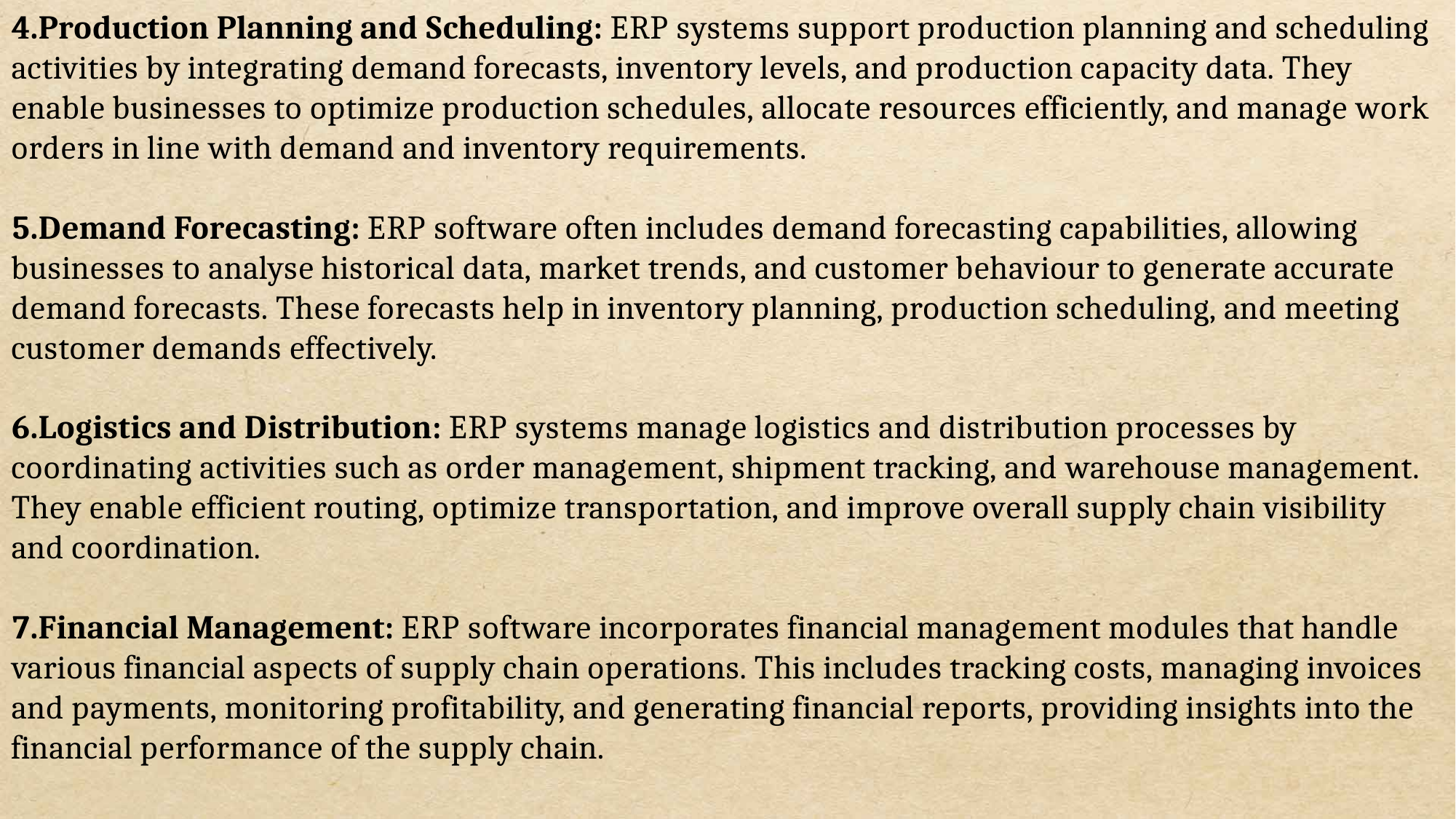

4.Production Planning and Scheduling: ERP systems support production planning and scheduling activities by integrating demand forecasts, inventory levels, and production capacity data. They enable businesses to optimize production schedules, allocate resources efficiently, and manage work orders in line with demand and inventory requirements.

5.Demand Forecasting: ERP software often includes demand forecasting capabilities, allowing businesses to analyse historical data, market trends, and customer behaviour to generate accurate demand forecasts. These forecasts help in inventory planning, production scheduling, and meeting customer demands effectively.

6.Logistics and Distribution: ERP systems manage logistics and distribution processes by coordinating activities such as order management, shipment tracking, and warehouse management. They enable efficient routing, optimize transportation, and improve overall supply chain visibility and coordination.

7.Financial Management: ERP software incorporates financial management modules that handle various financial aspects of supply chain operations. This includes tracking costs, managing invoices and payments, monitoring profitability, and generating financial reports, providing insights into the financial performance of the supply chain.